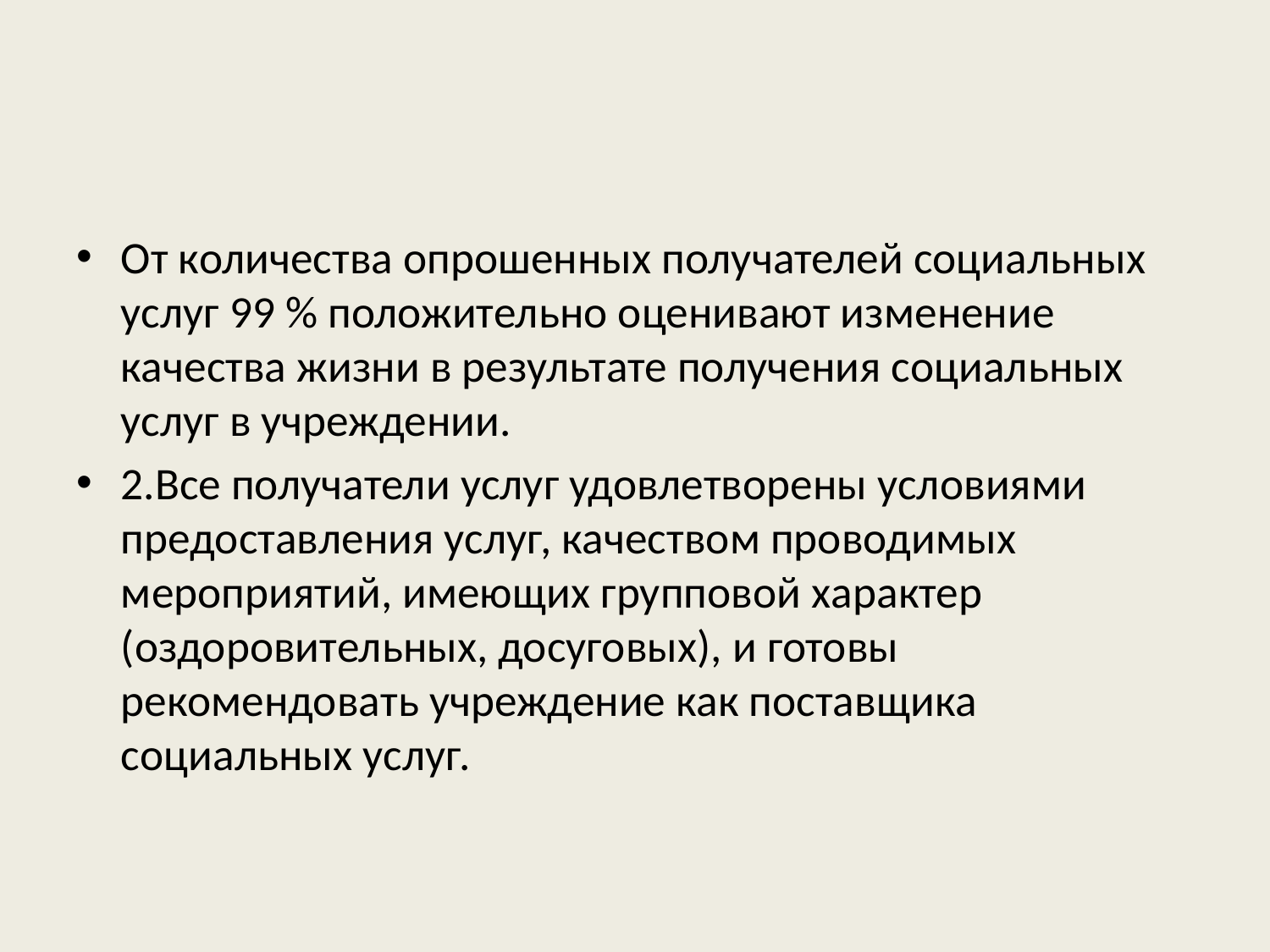

# Критерий 5.  Удовлетворенность качеством оказания услуг.
От количества опрошенных получателей социальных услуг 99 % положительно оценивают изменение качества жизни в результате получения социальных услуг в учреждении.
2.Все получатели услуг удовлетворены условиями предоставления услуг, качеством проводимых мероприятий, имеющих групповой характер (оздоровительных, досуговых), и готовы рекомендовать учреждение как поставщика социальных услуг.